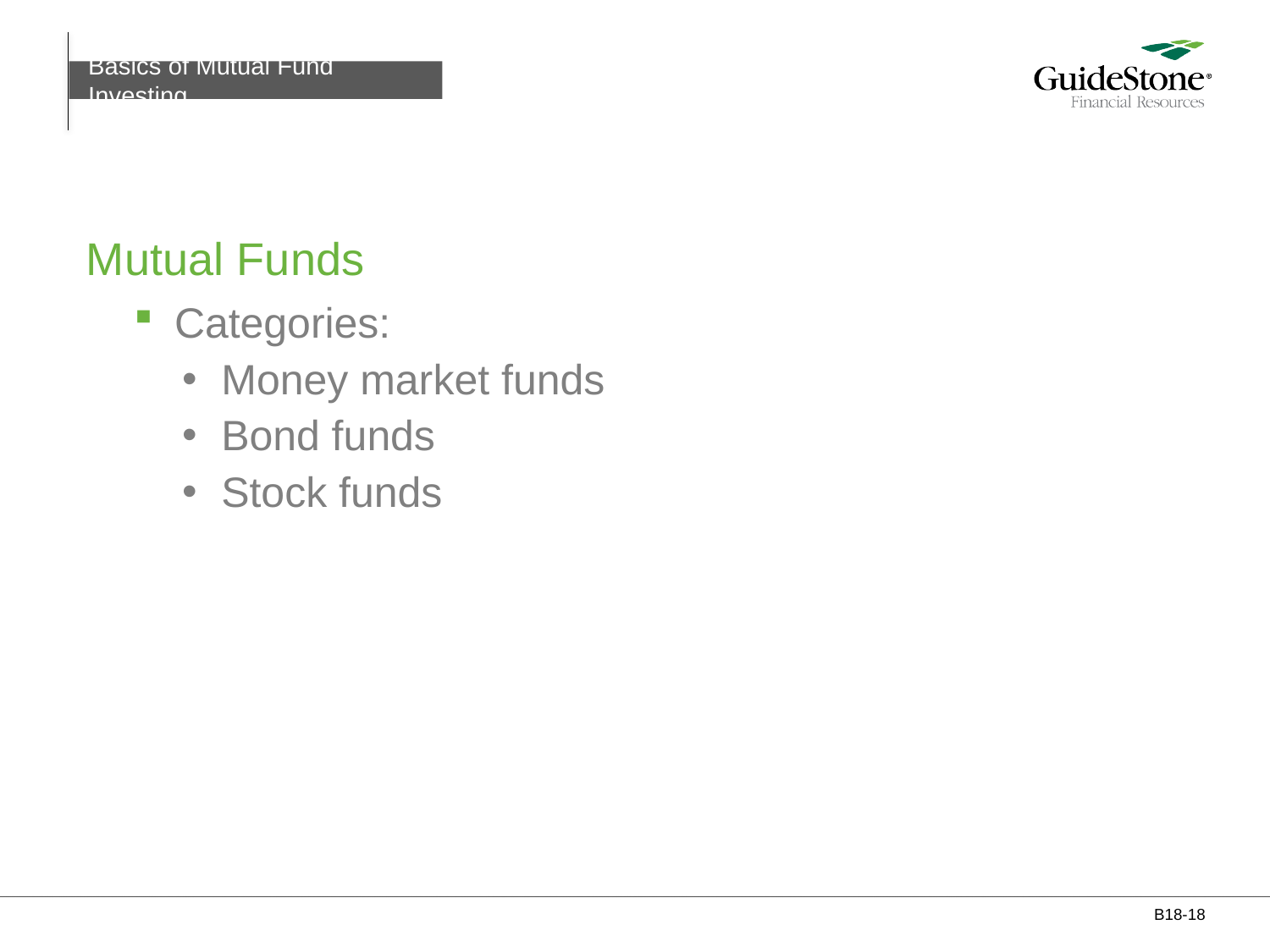

Basics of Mutual Fund Investing
# Mutual Funds
Categories:
Money market funds
Bond funds
Stock funds

B18-18